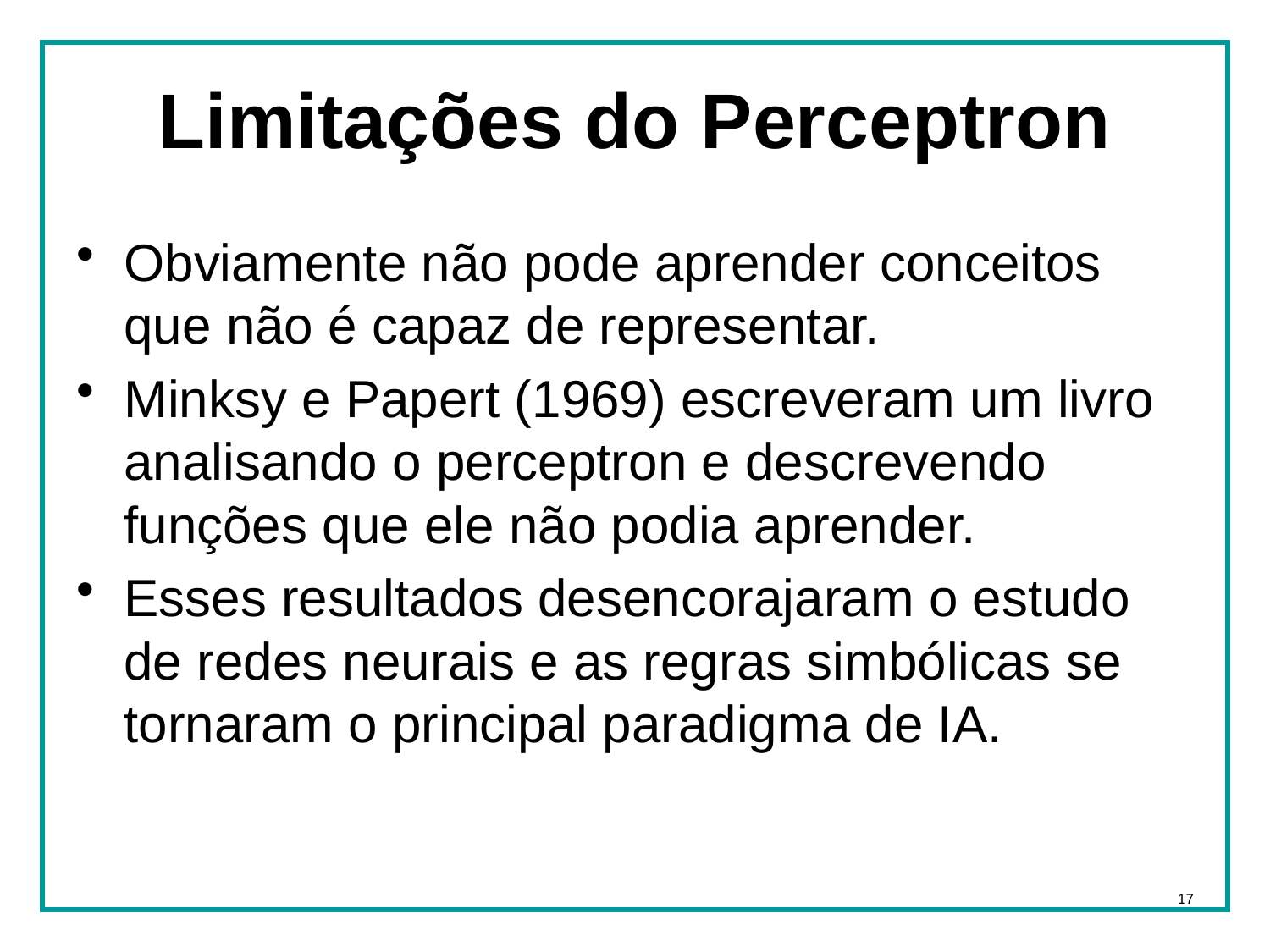

# Limitações do Perceptron
Obviamente não pode aprender conceitos que não é capaz de representar.
Minksy e Papert (1969) escreveram um livro analisando o perceptron e descrevendo funções que ele não podia aprender.
Esses resultados desencorajaram o estudo de redes neurais e as regras simbólicas se tornaram o principal paradigma de IA.
17